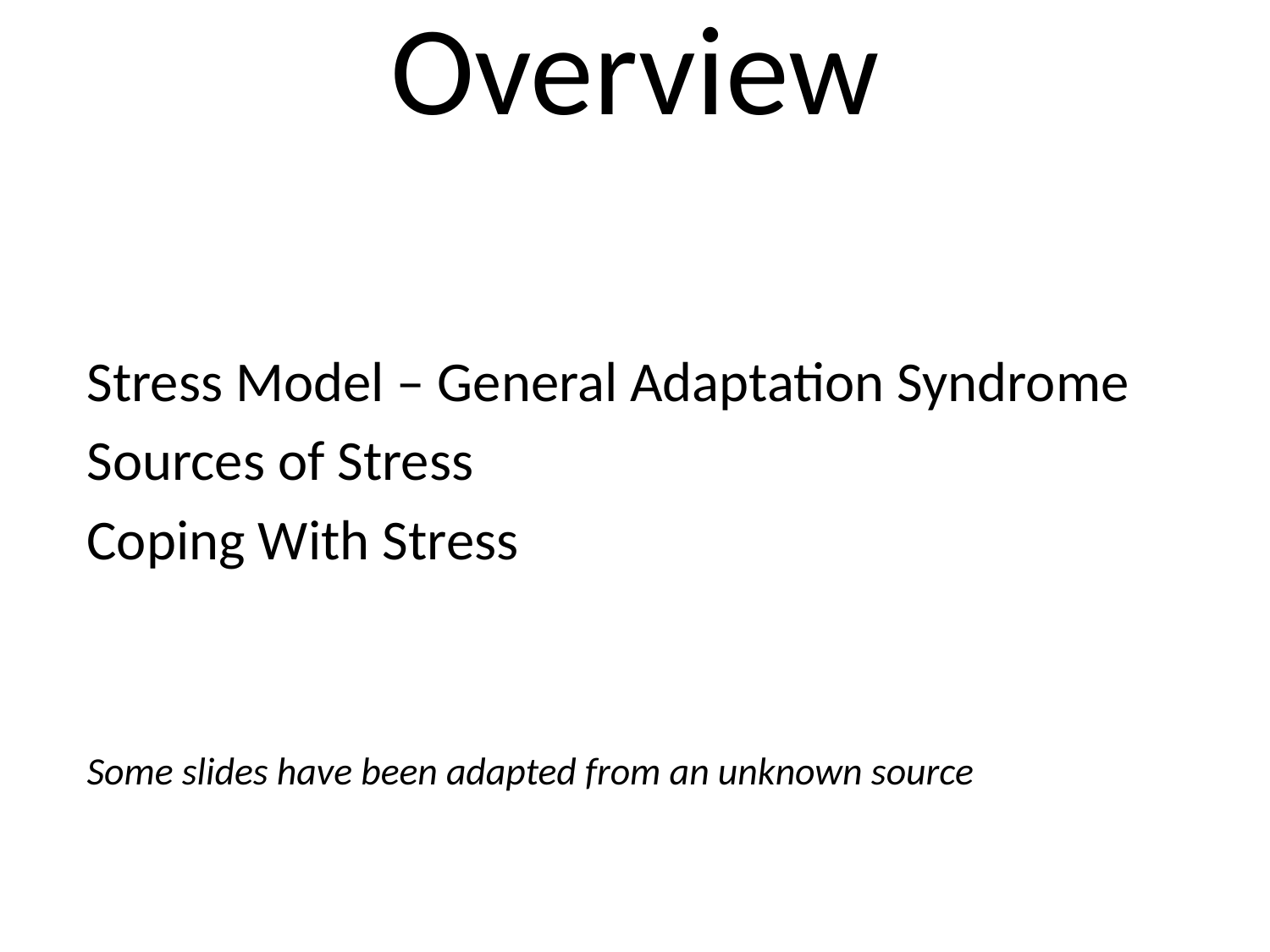

# Overview
Stress Model – General Adaptation Syndrome
Sources of Stress
Coping With Stress

Some slides have been adapted from an unknown source